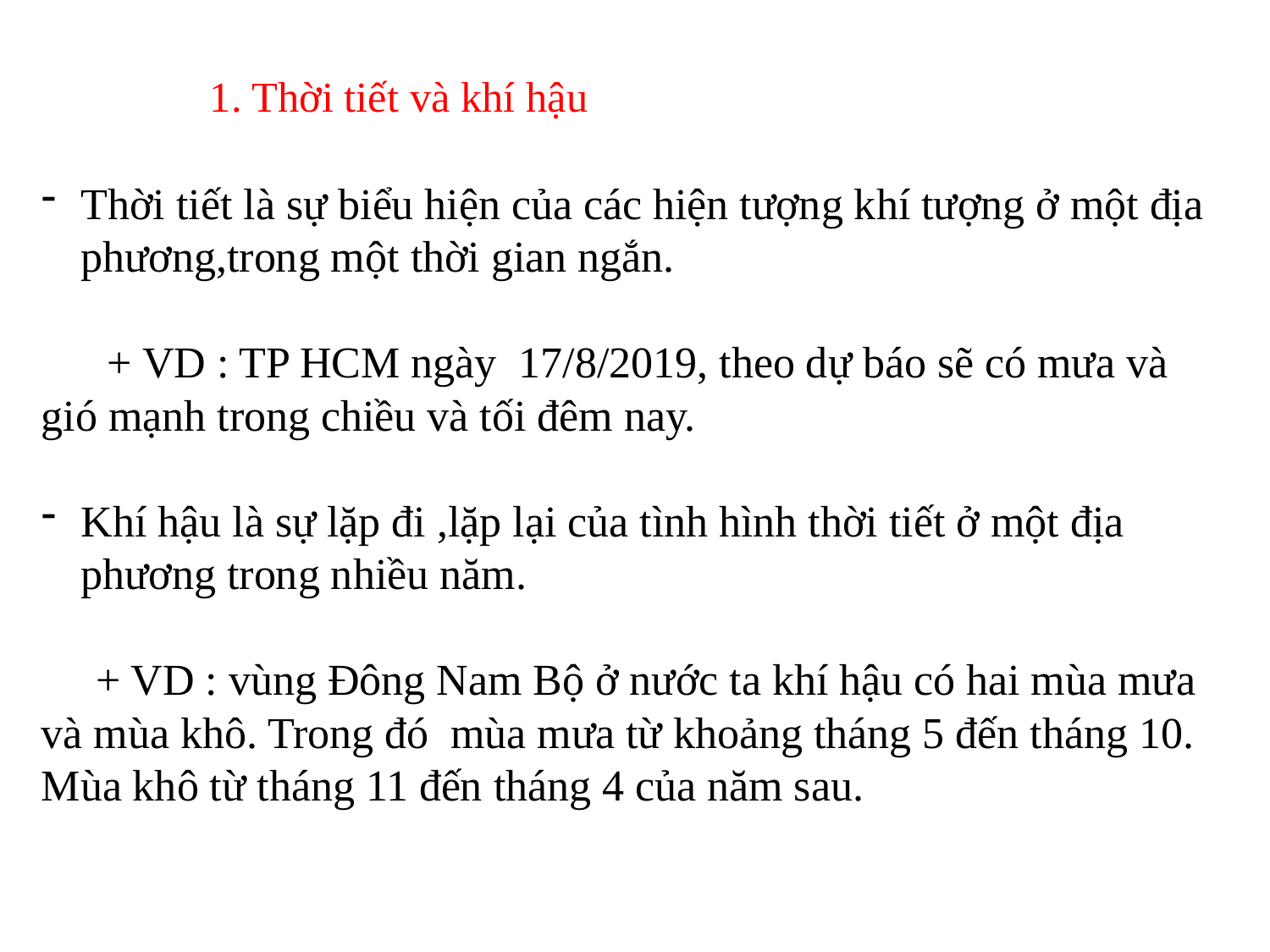

# 1. Thời tiết và khí hậu
Thời tiết là sự biểu hiện của các hiện tượng khí tượng ở một địa phương,trong một thời gian ngắn.

      + VD : TP HCM ngày  17/8/2019, theo dự báo sẽ có mưa và gió mạnh trong chiều và tối đêm nay.

Khí hậu là sự lặp đi ,lặp lại của tình hình thời tiết ở một địa phương trong nhiều năm.

     + VD : vùng Đông Nam Bộ ở nước ta khí hậu có hai mùa mưa và mùa khô. Trong đó  mùa mưa từ khoảng tháng 5 đến tháng 10. Mùa khô từ tháng 11 đến tháng 4 của năm sau.